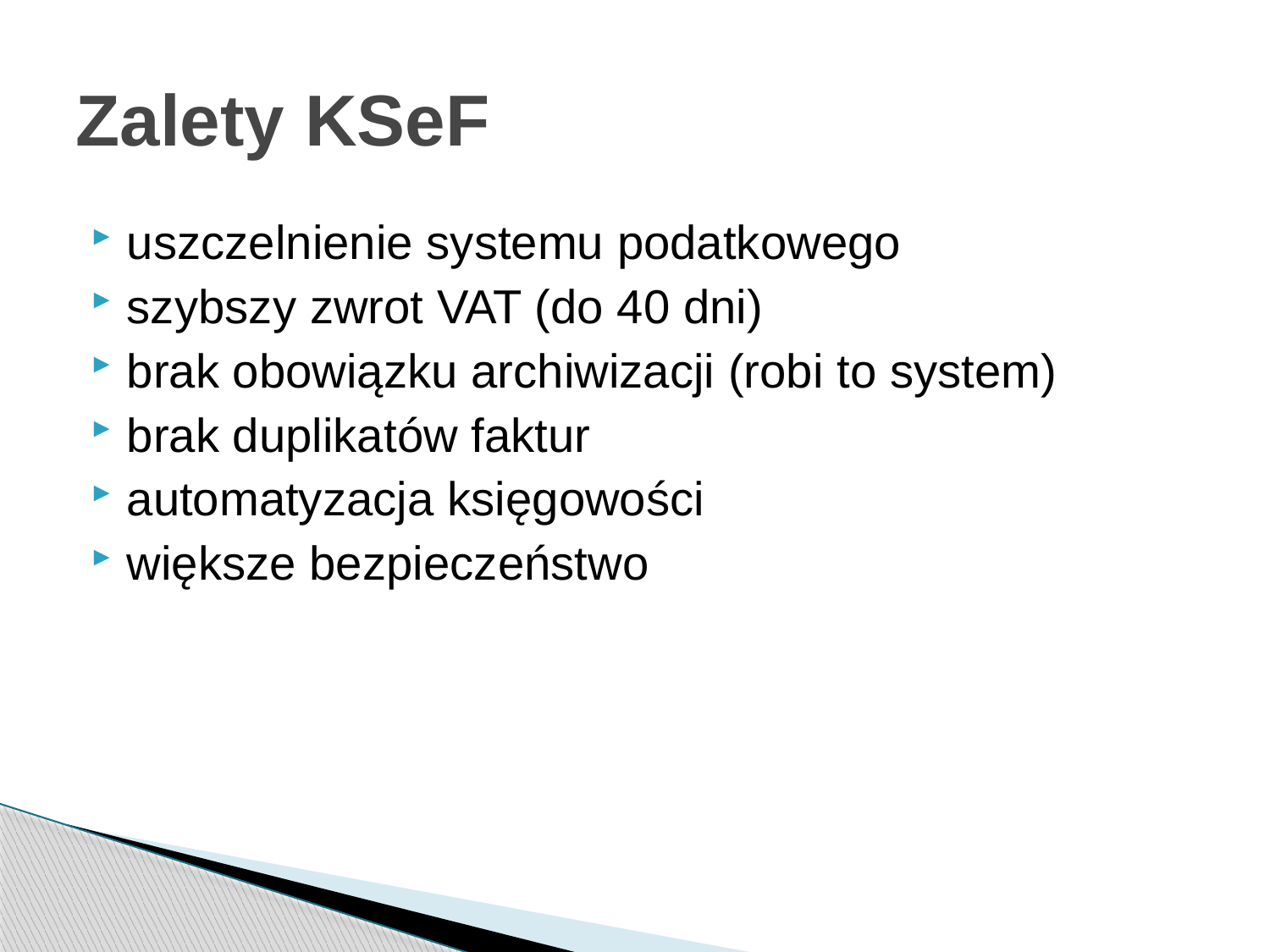

# Zalety KSeF
uszczelnienie systemu podatkowego
szybszy zwrot VAT (do 40 dni)
brak obowiązku archiwizacji (robi to system)
brak duplikatów faktur
automatyzacja księgowości
większe bezpieczeństwo